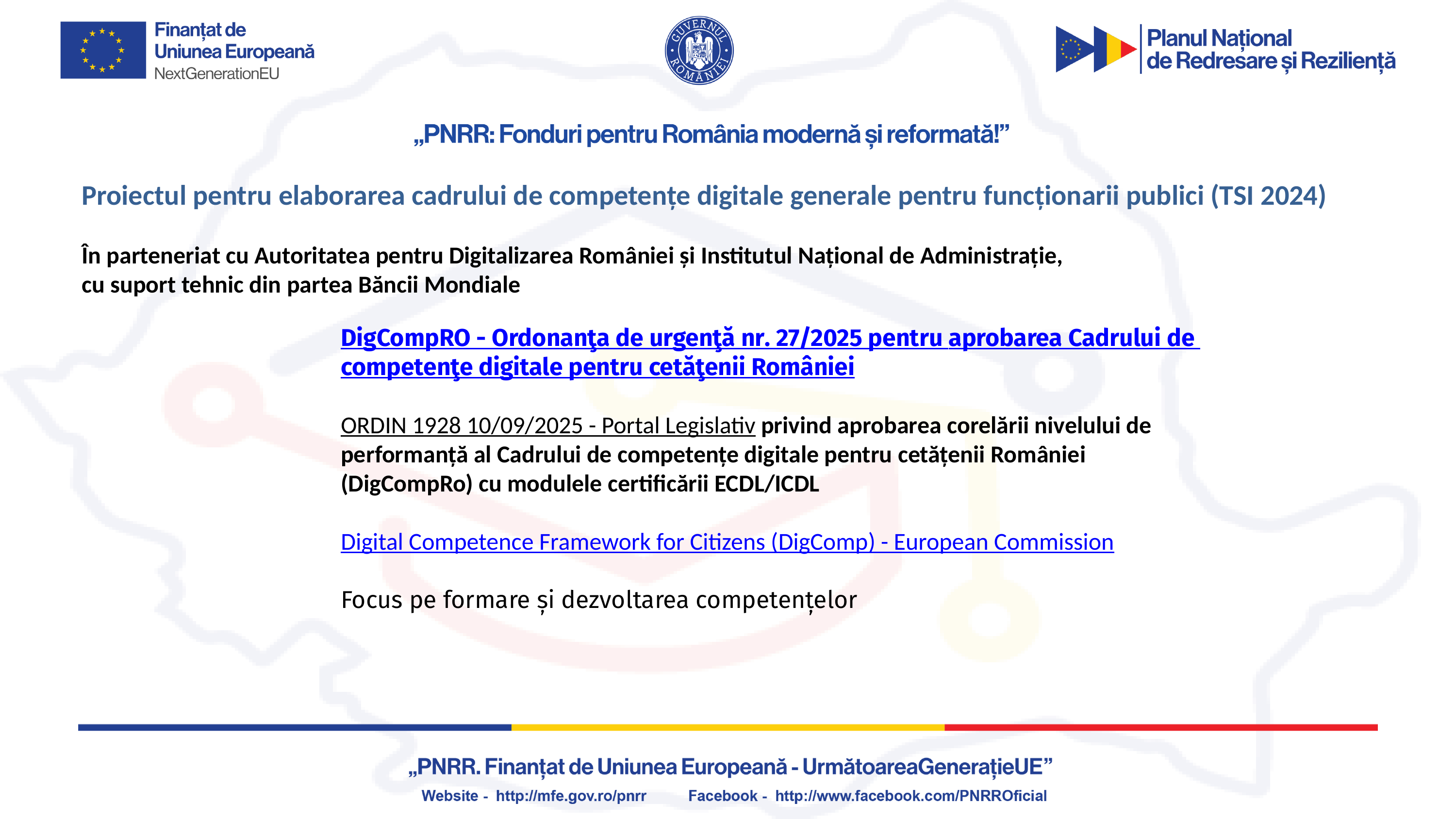

Proiectul pentru elaborarea cadrului de competențe digitale generale pentru funcționarii publici (TSI 2024)

În parteneriat cu Autoritatea pentru Digitalizarea României și Institutul Național de Administrație,
cu suport tehnic din partea Băncii Mondiale
DigCompRO - Ordonanţa de urgenţă nr. 27/2025 pentru aprobarea Cadrului de competenţe digitale pentru cetăţenii României

ORDIN 1928 10/09/2025 - Portal Legislativ privind aprobarea corelării nivelului de performanță al Cadrului de competențe digitale pentru cetățenii României (DigCompRo) cu modulele certificării ECDL/ICDL

Digital Competence Framework for Citizens (DigComp) - European Commission

Focus pe formare și dezvoltarea competențelor